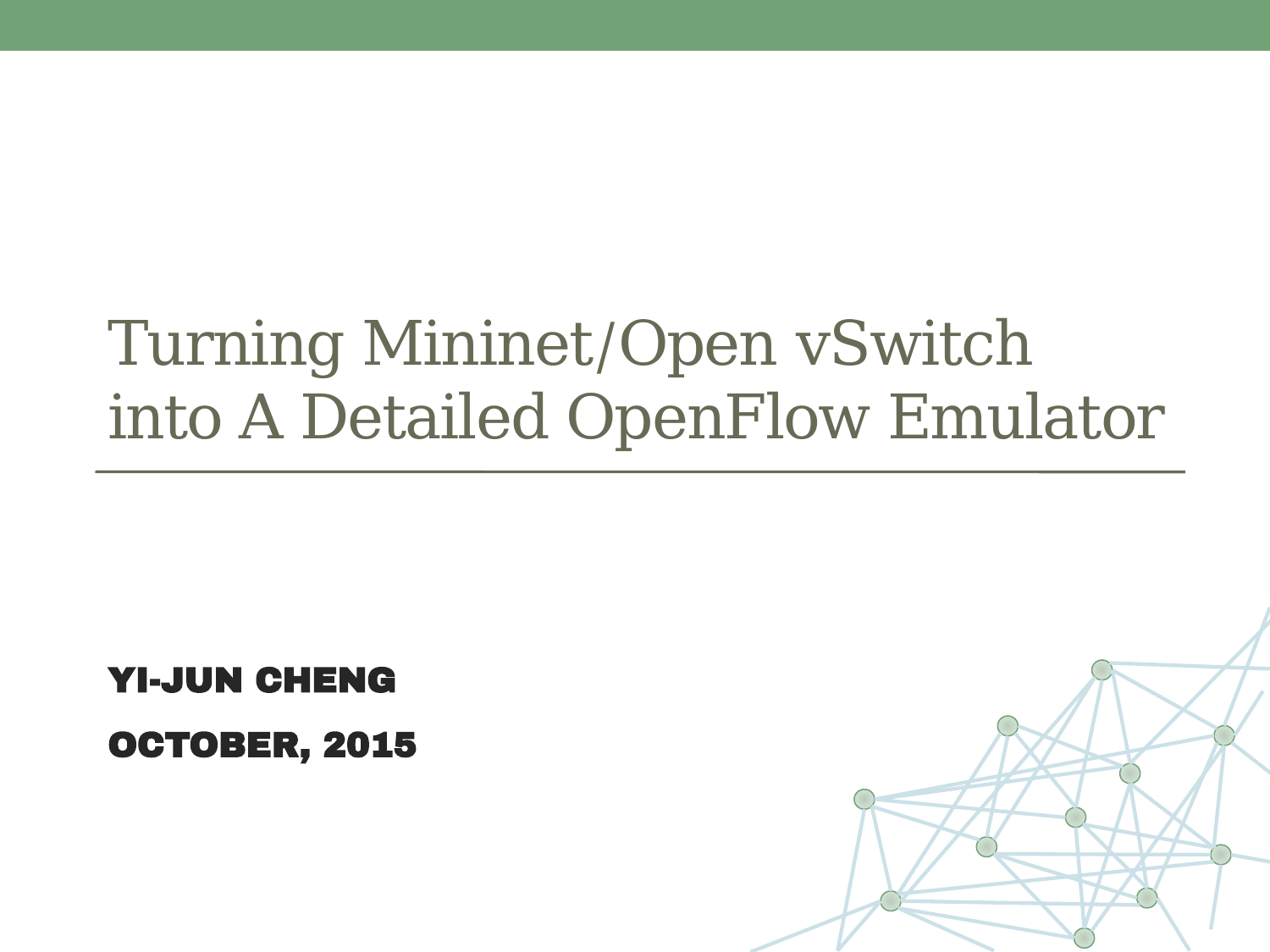

# Turning Mininet/Open vSwitch into A Detailed OpenFlow Emulator
Yi-Jun Cheng
October, 2015